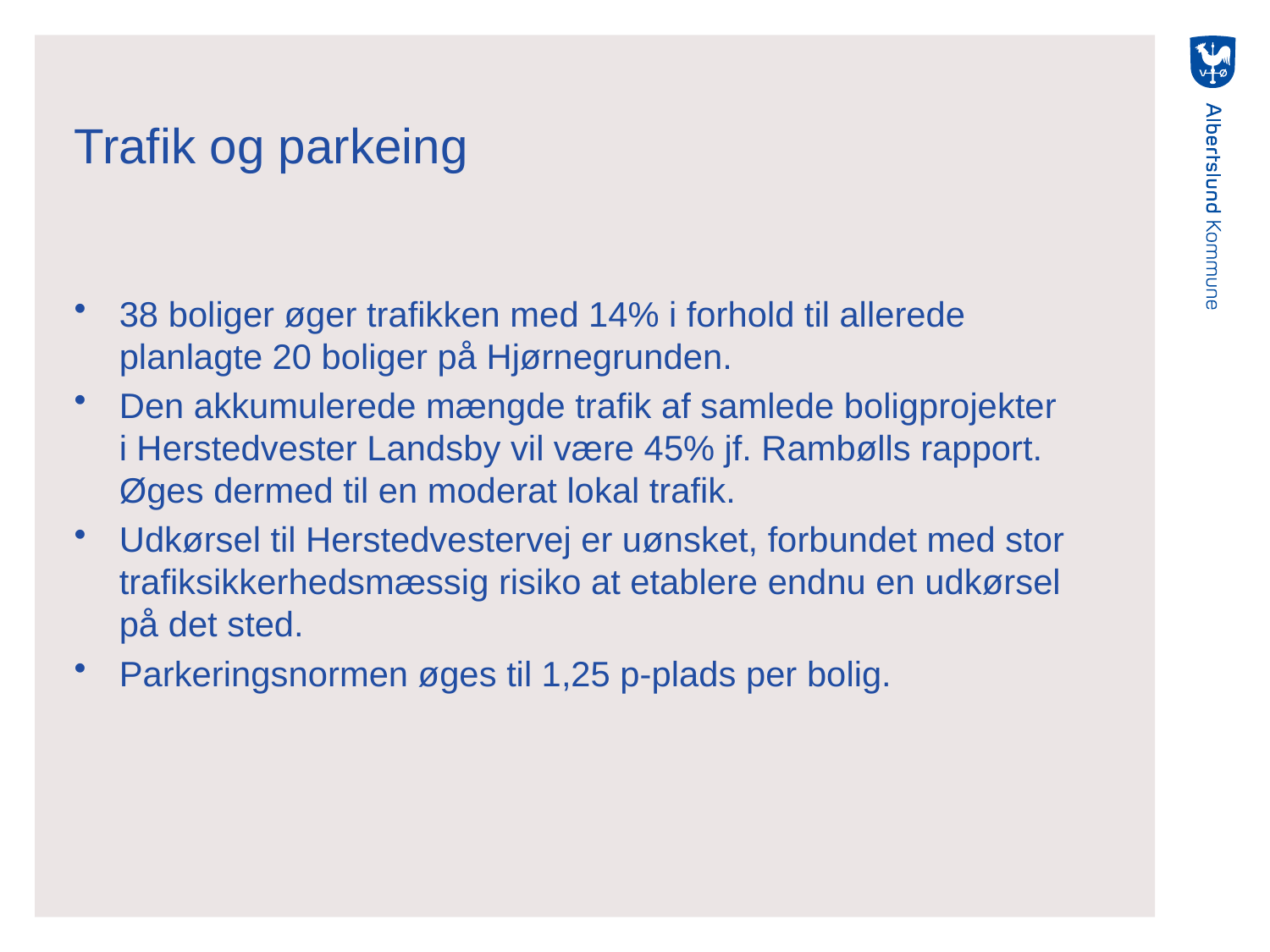

# Trafik og parkeing
38 boliger øger trafikken med 14% i forhold til allerede planlagte 20 boliger på Hjørnegrunden.
Den akkumulerede mængde trafik af samlede boligprojekter i Herstedvester Landsby vil være 45% jf. Rambølls rapport. Øges dermed til en moderat lokal trafik.
Udkørsel til Herstedvestervej er uønsket, forbundet med stor trafiksikkerhedsmæssig risiko at etablere endnu en udkørsel på det sted.
Parkeringsnormen øges til 1,25 p-plads per bolig.